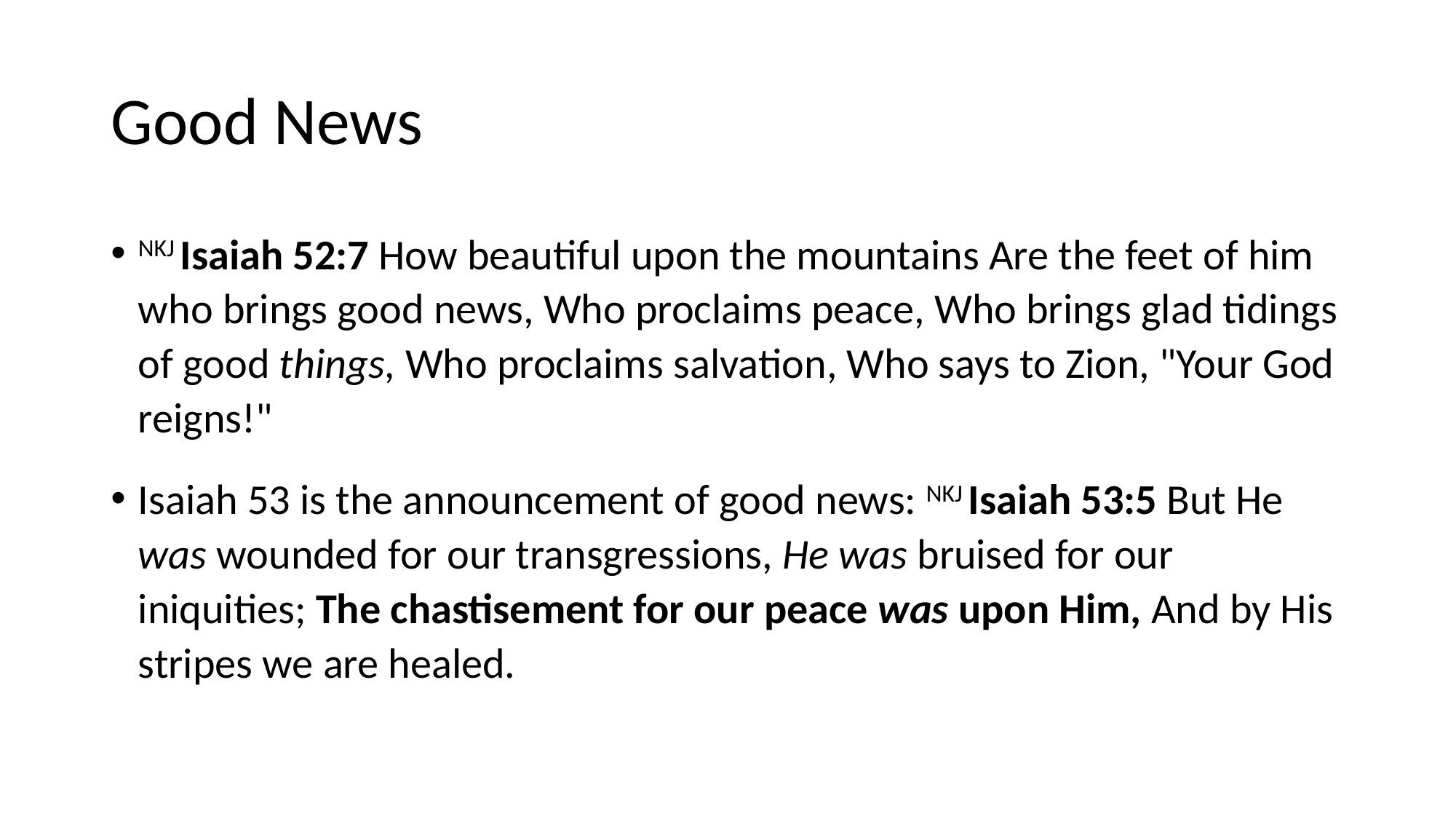

# Good News
NKJ Isaiah 52:7 How beautiful upon the mountains Are the feet of him who brings good news, Who proclaims peace, Who brings glad tidings of good things, Who proclaims salvation, Who says to Zion, "Your God reigns!"
Isaiah 53 is the announcement of good news: NKJ Isaiah 53:5 But He was wounded for our transgressions, He was bruised for our iniquities; The chastisement for our peace was upon Him, And by His stripes we are healed.